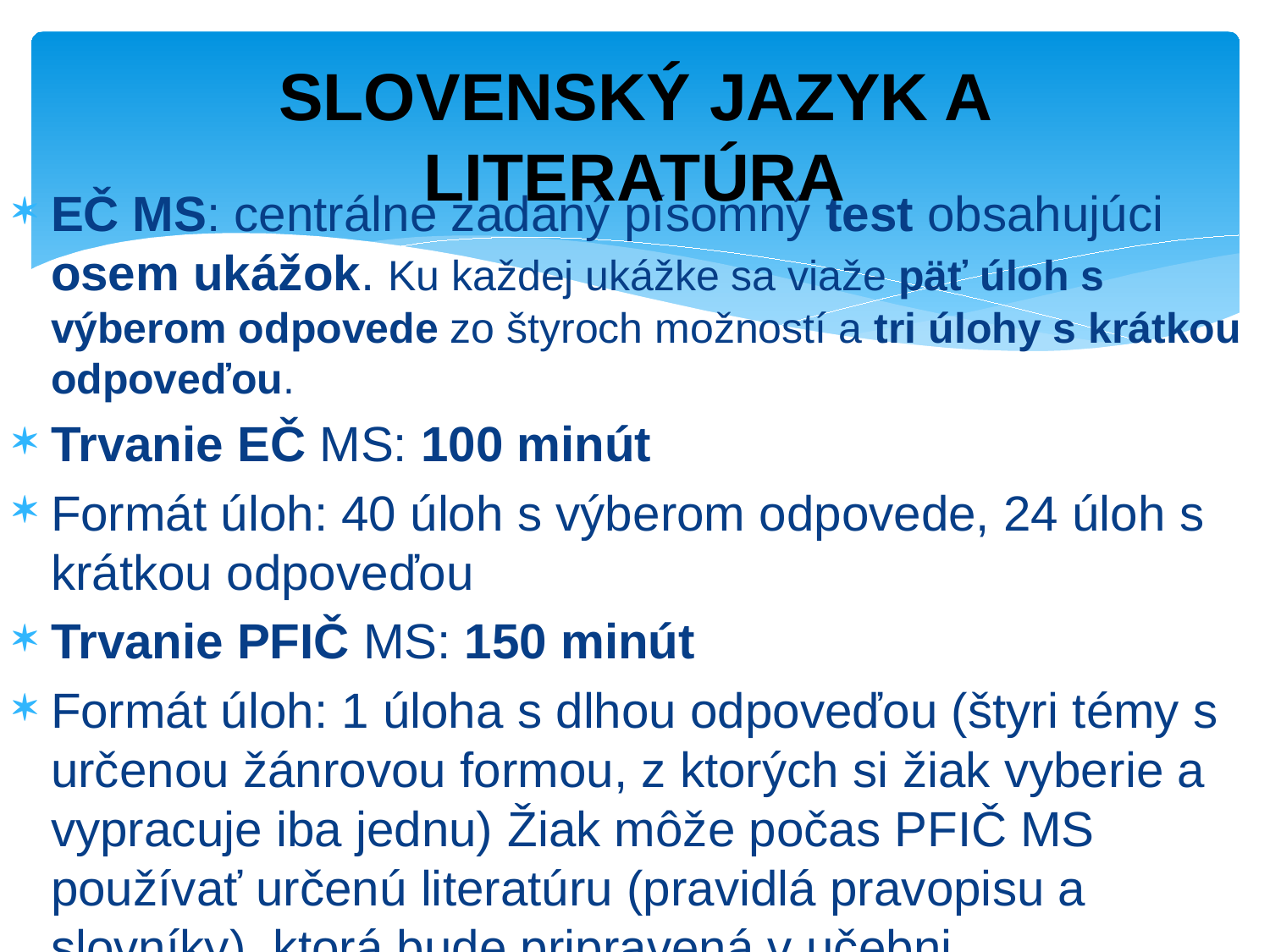

# SLOVENSKÝ JAZYK A LITERATÚRA
EČ MS: centrálne zadaný písomný test obsahujúci osem ukážok. Ku každej ukážke sa viaže päť úloh s výberom odpovede zo štyroch možností a tri úlohy s krátkou odpoveďou.
Trvanie EČ MS: 100 minút
Formát úloh: 40 úloh s výberom odpovede, 24 úloh s krátkou odpoveďou
Trvanie PFIČ MS: 150 minút
Formát úloh: 1 úloha s dlhou odpoveďou (štyri témy s určenou žánrovou formou, z ktorých si žiak vyberie a vypracuje iba jednu) Žiak môže počas PFIČ MS používať určenú literatúru (pravidlá pravopisu a slovníky), ktorá bude pripravená v učebni.